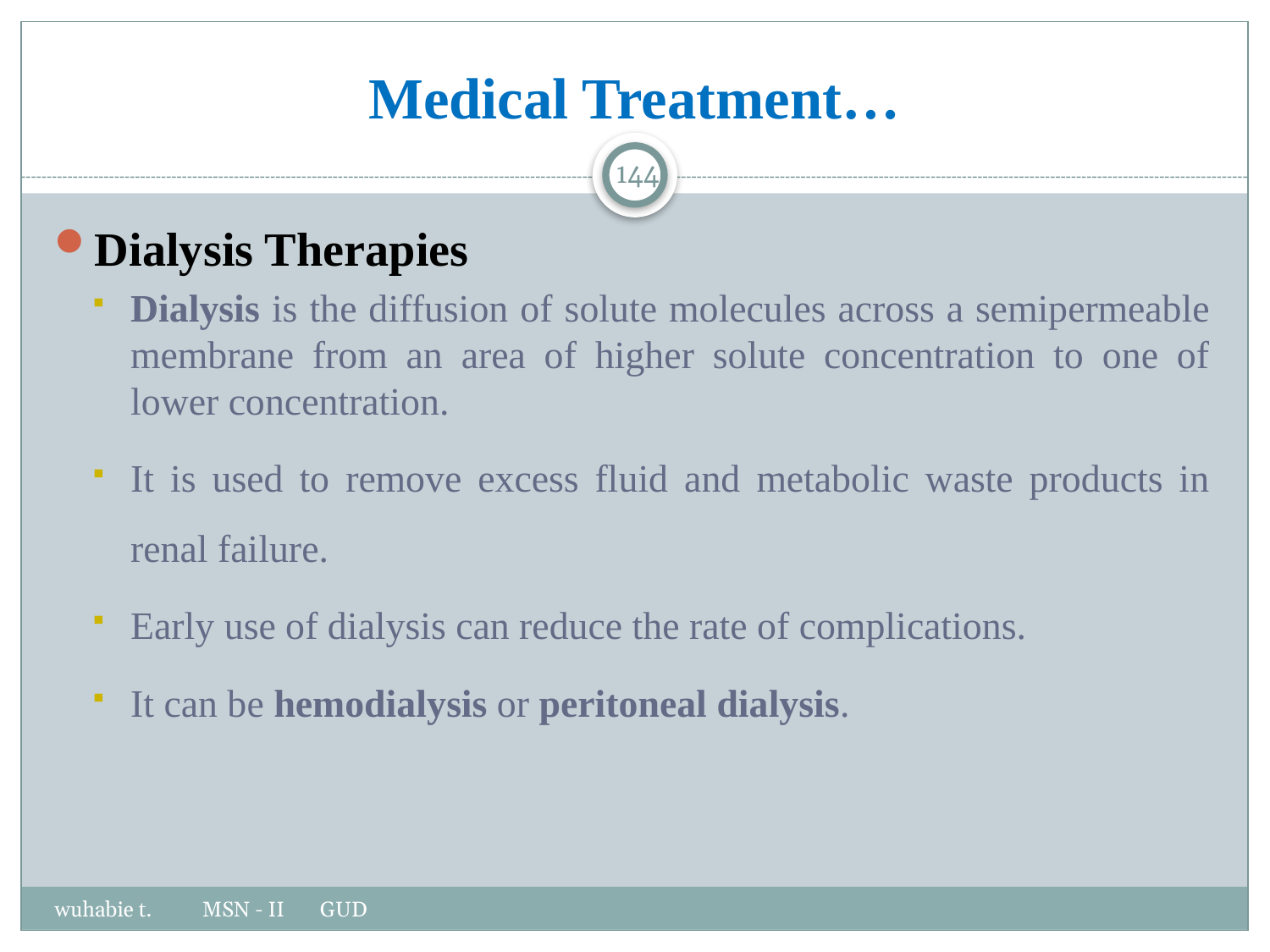

# Medical Treatment…
144
Dialysis Therapies
Dialysis is the diffusion of solute molecules across a semipermeable membrane from an area of higher solute concentration to one of lower concentration.
It is used to remove excess fluid and metabolic waste products in renal failure.
Early use of dialysis can reduce the rate of complications.
It can be hemodialysis or peritoneal dialysis.

wuhabie t.          MSN - II       GUD